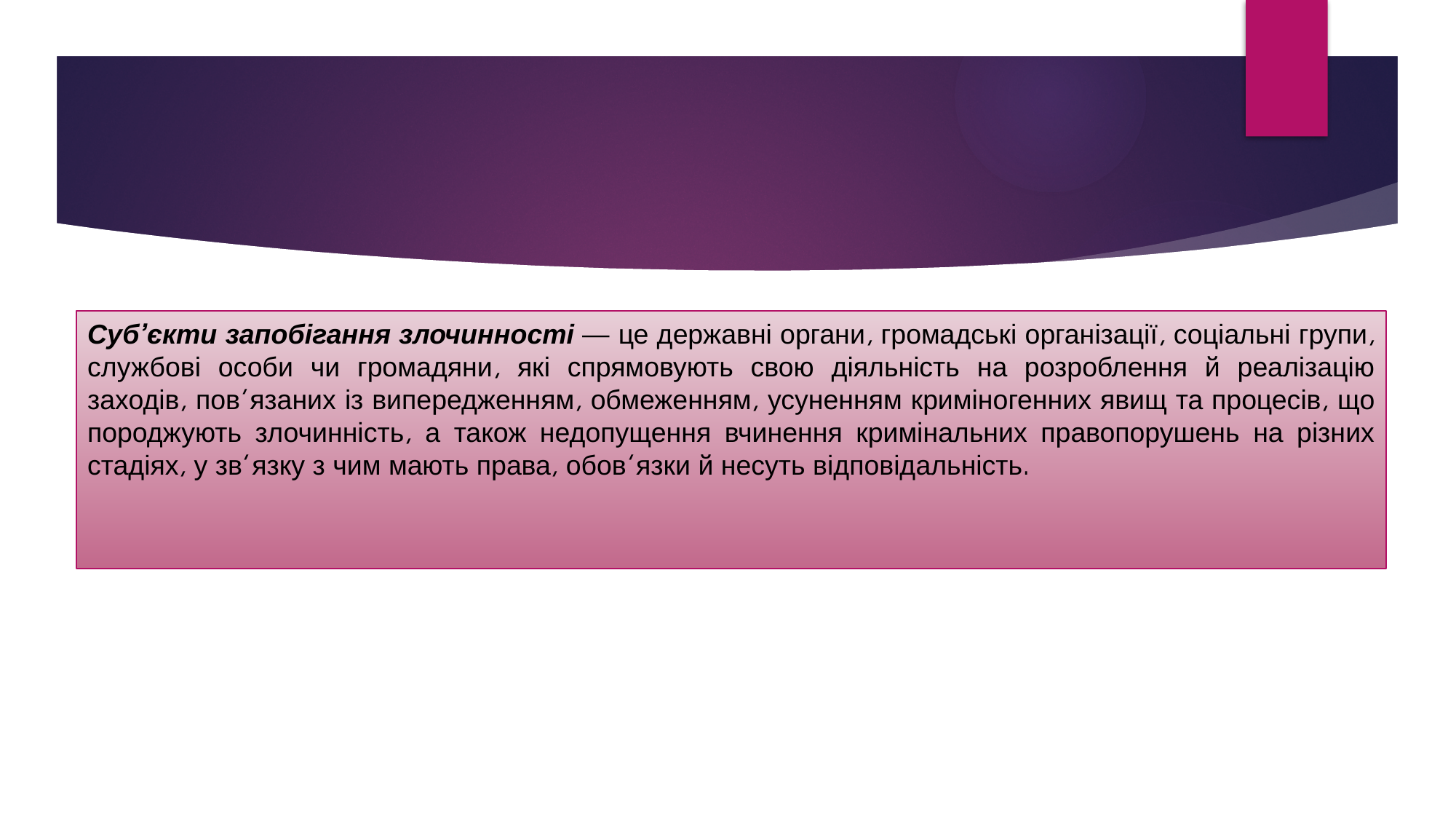

#
Суб’єкти запобігання злочинності — це державні органи, громадські організації, соціальні групи, службові особи чи громадяни, які спрямовують свою діяльність на розроблення й реалізацію заходів, пов’язаних із випередженням, обмеженням, усуненням криміногенних явищ та процесів, що породжують злочинність, а також недопущення вчинення кримінальних правопорушень на різних стадіях, у зв’язку з чим мають права, обов’язки й несуть відповідальність.